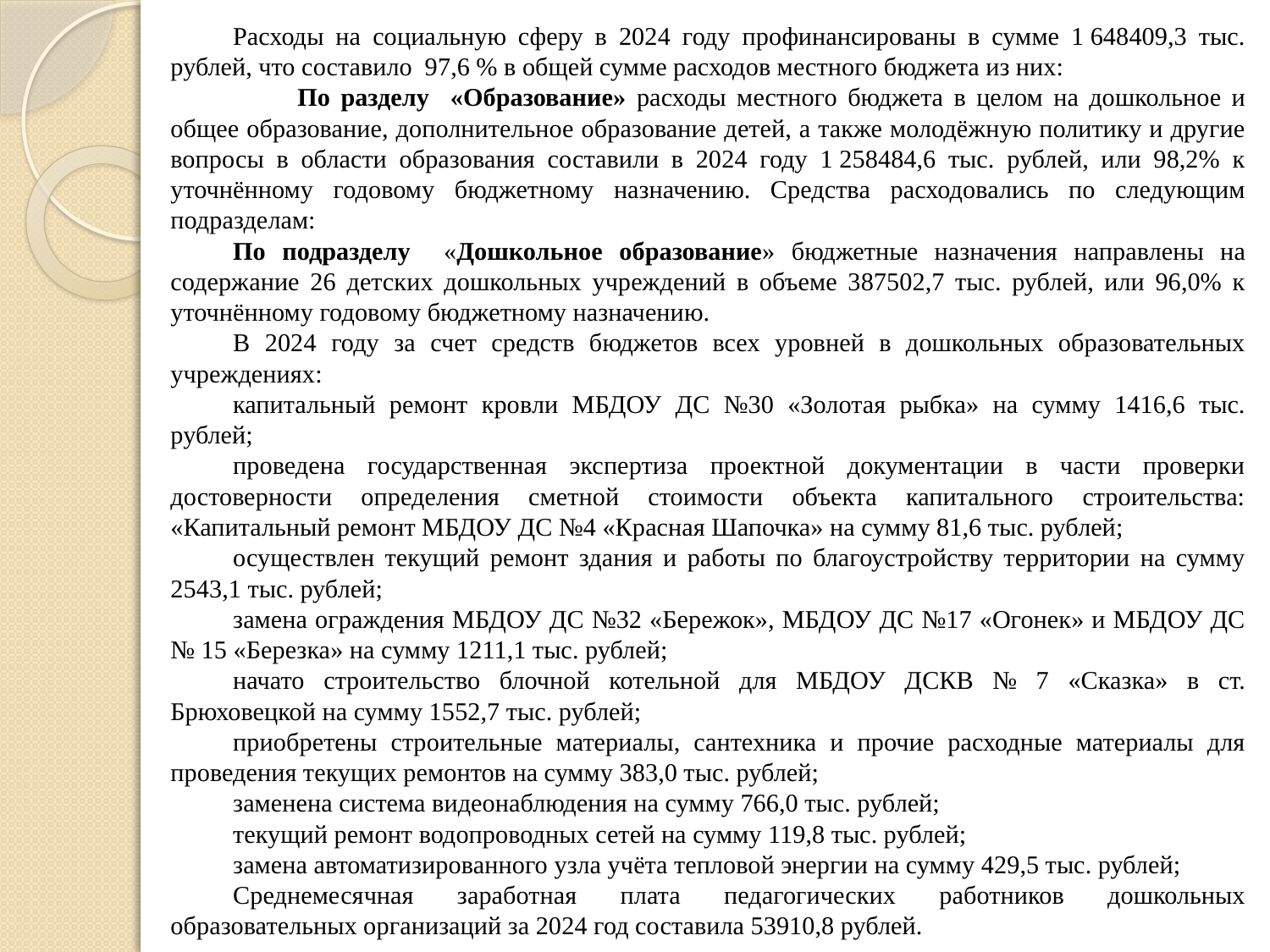

Расходы на социальную сферу в 2024 году профинансированы в сумме 1 648409,3 тыс. рублей, что составило  97,6 % в общей сумме расходов местного бюджета из них:
	По разделу  «Образование» расходы местного бюджета в целом на дошкольное и общее образование, дополнительное образование детей, а также молодёжную политику и другие вопросы в области образования составили в 2024 году 1 258484,6 тыс. рублей, или 98,2% к уточнённому годовому бюджетному назначению. Средства расходовались по следующим подразделам:
По подразделу  «Дошкольное образование» бюджетные назначения направлены на содержание 26 детских дошкольных учреждений в объеме 387502,7 тыс. рублей, или 96,0% к уточнённому годовому бюджетному назначению.
В 2024 году за счет средств бюджетов всех уровней в дошкольных образовательных учреждениях:
капитальный ремонт кровли МБДОУ ДС №30 «Золотая рыбка» на сумму 1416,6 тыс. рублей;
проведена государственная экспертиза проектной документации в части проверки достоверности определения сметной стоимости объекта капитального строительства: «Капитальный ремонт МБДОУ ДС №4 «Красная Шапочка» на сумму 81,6 тыс. рублей;
осуществлен текущий ремонт здания и работы по благоустройству территории на сумму 2543,1 тыс. рублей;
замена ограждения МБДОУ ДС №32 «Бережок», МБДОУ ДС №17 «Огонек» и МБДОУ ДС № 15 «Березка» на сумму 1211,1 тыс. рублей;
начато строительство блочной котельной для МБДОУ ДСКВ № 7 «Сказка» в ст. Брюховецкой на сумму 1552,7 тыс. рублей;
приобретены строительные материалы, сантехника и прочие расходные материалы для проведения текущих ремонтов на сумму 383,0 тыс. рублей;
заменена система видеонаблюдения на сумму 766,0 тыс. рублей;
текущий ремонт водопроводных сетей на сумму 119,8 тыс. рублей;
замена автоматизированного узла учёта тепловой энергии на сумму 429,5 тыс. рублей;
Среднемесячная заработная плата педагогических работников дошкольных образовательных организаций за 2024 год составила 53910,8 рублей.